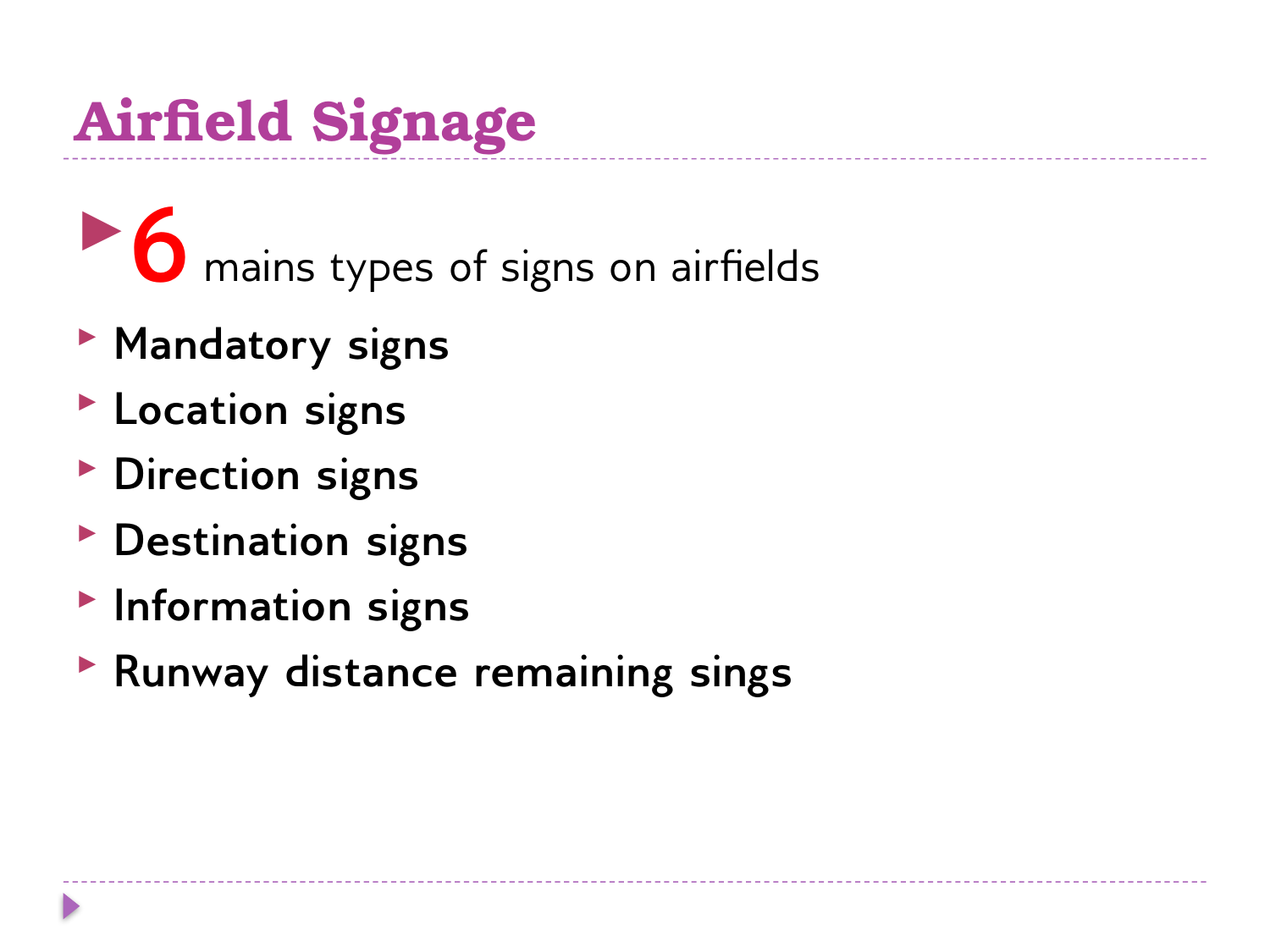

# Airfield Signage
6 mains types of signs on airfields
Mandatory signs
Location signs
Direction signs
Destination signs
Information signs
Runway distance remaining sings